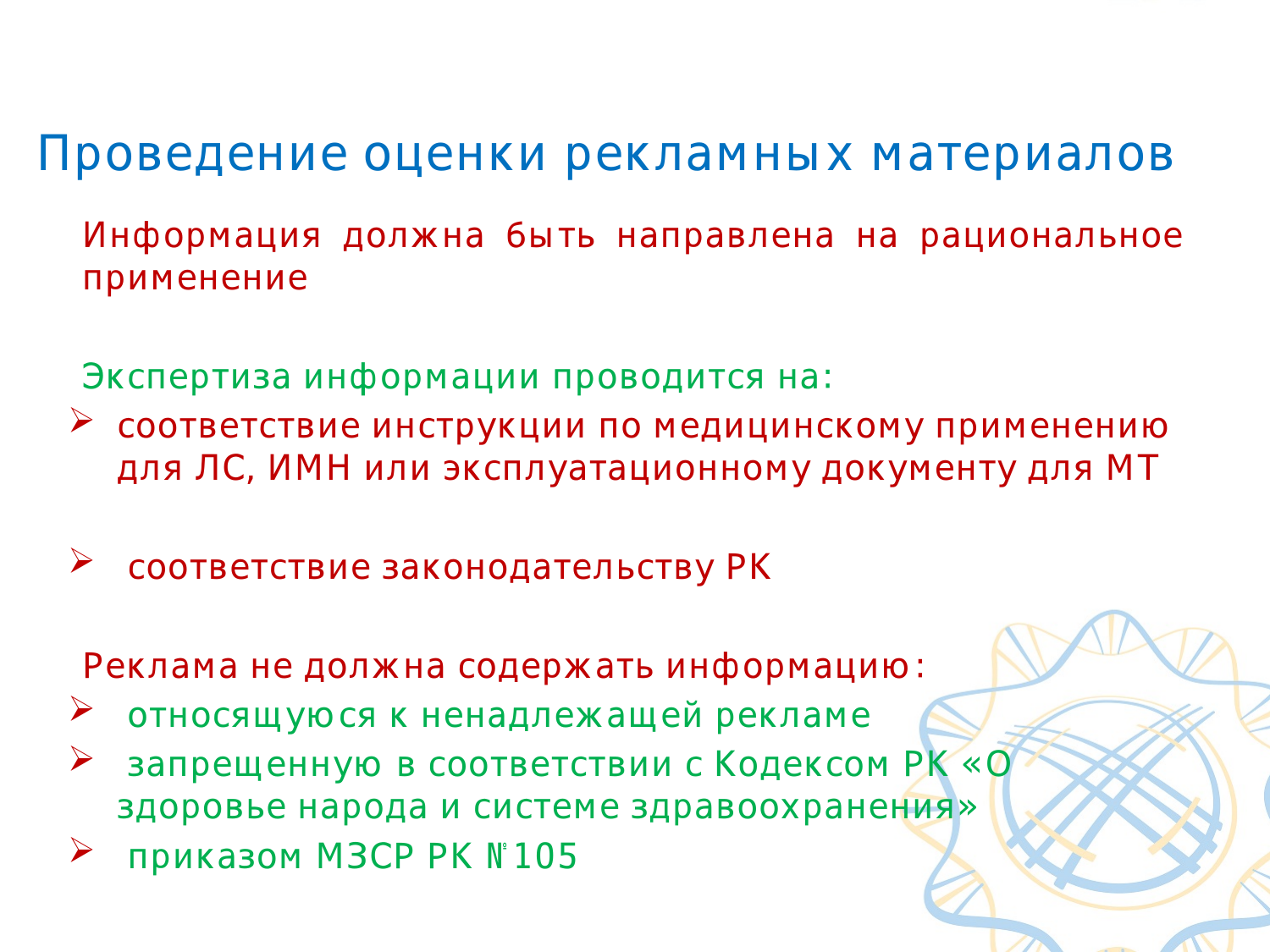

# Проведение оценки рекламных материалов
Информация должна быть направлена на рациональное применение

Экспертиза информации проводится на:
соответствие инструкции по медицинскому применению для ЛС, ИМН или эксплуатационному документу для МТ

 соответствие законодательству РК

Реклама не должна содержать информацию:
 относящуюся к ненадлежащей рекламе
 запрещенную в соответствии с Кодексом РК «О здоровье народа и системе здравоохранения»
 приказом МЗСР РК №105